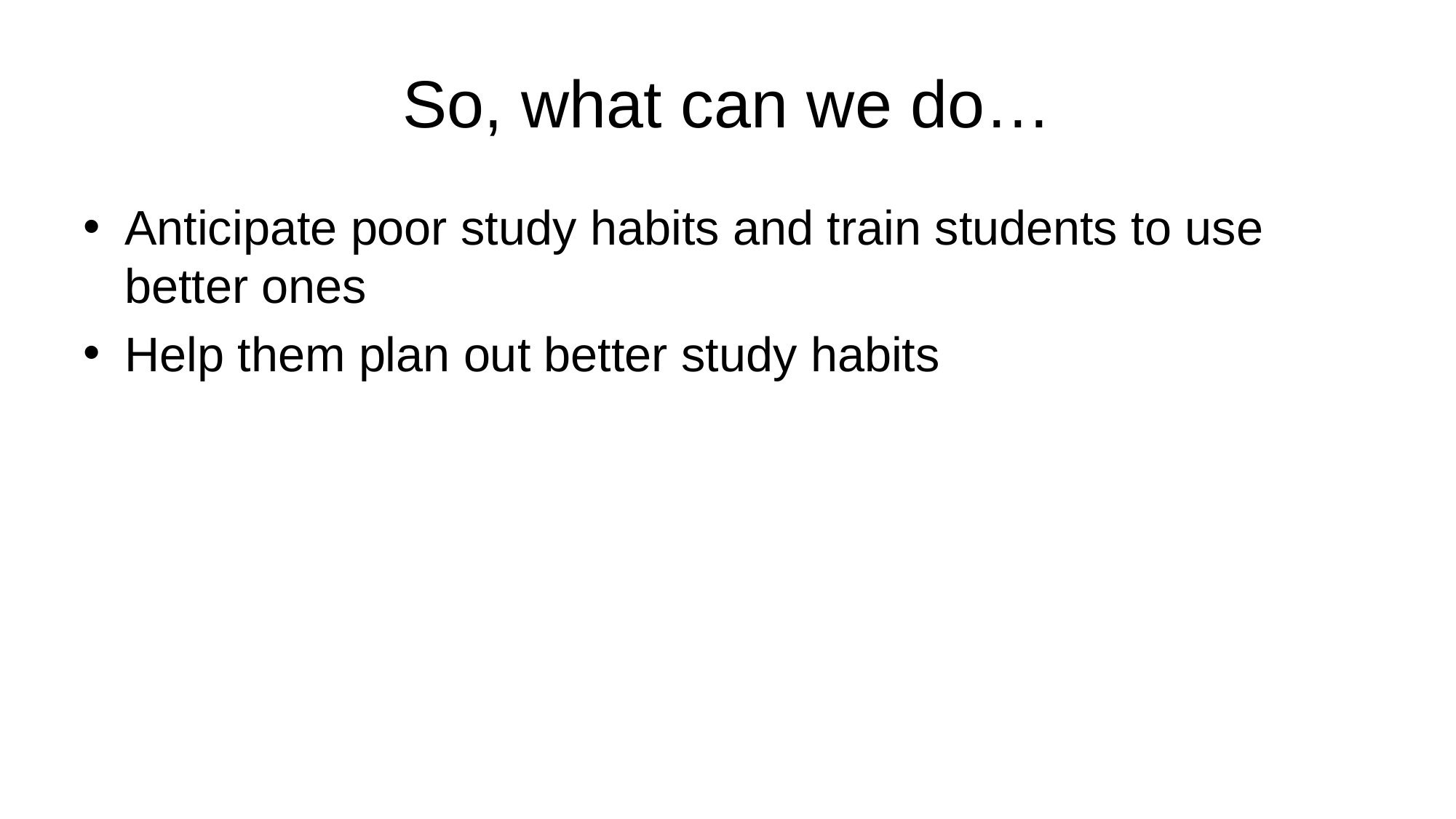

# So, what can we do…
Anticipate poor study habits and train students to use better ones
Help them plan out better study habits